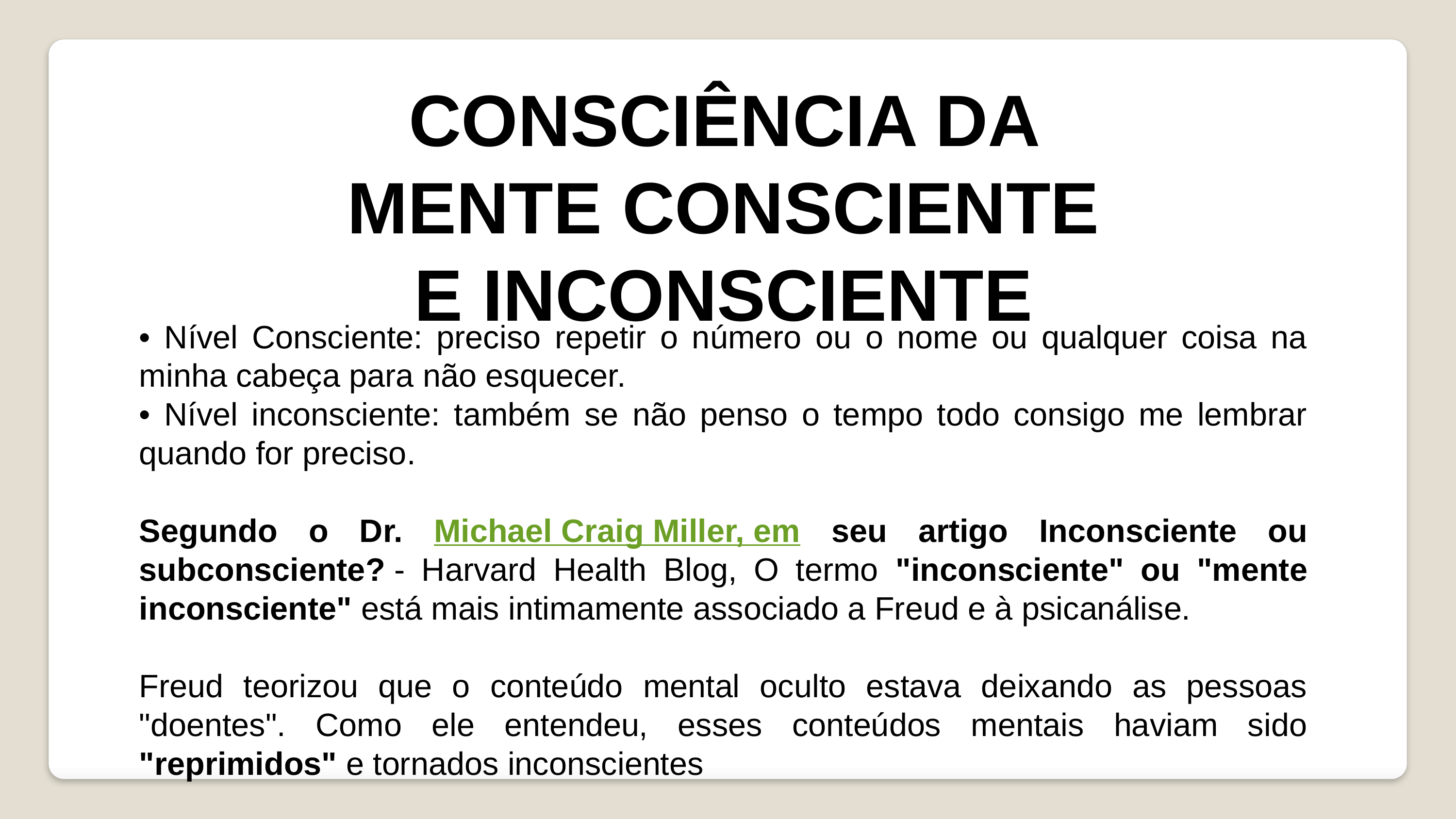

CONSCIÊNCIA DA MENTE CONSCIENTE E INCONSCIENTE

• Nível Consciente: preciso repetir o número ou o nome ou qualquer coisa na minha cabeça para não esquecer.
• Nível inconsciente: também se não penso o tempo todo consigo me lembrar quando for preciso.

Segundo o Dr. Michael Craig Miller, em seu artigo Inconsciente ou subconsciente? - Harvard Health Blog, O termo "inconsciente" ou "mente inconsciente" está mais intimamente associado a Freud e à psicanálise.

Freud teorizou que o conteúdo mental oculto estava deixando as pessoas "doentes". Como ele entendeu, esses conteúdos mentais haviam sido "reprimidos" e tornados inconscientes

Fonte: https://www.health.harvard.edu/blog/unconscious-or-subconscious-20100801255